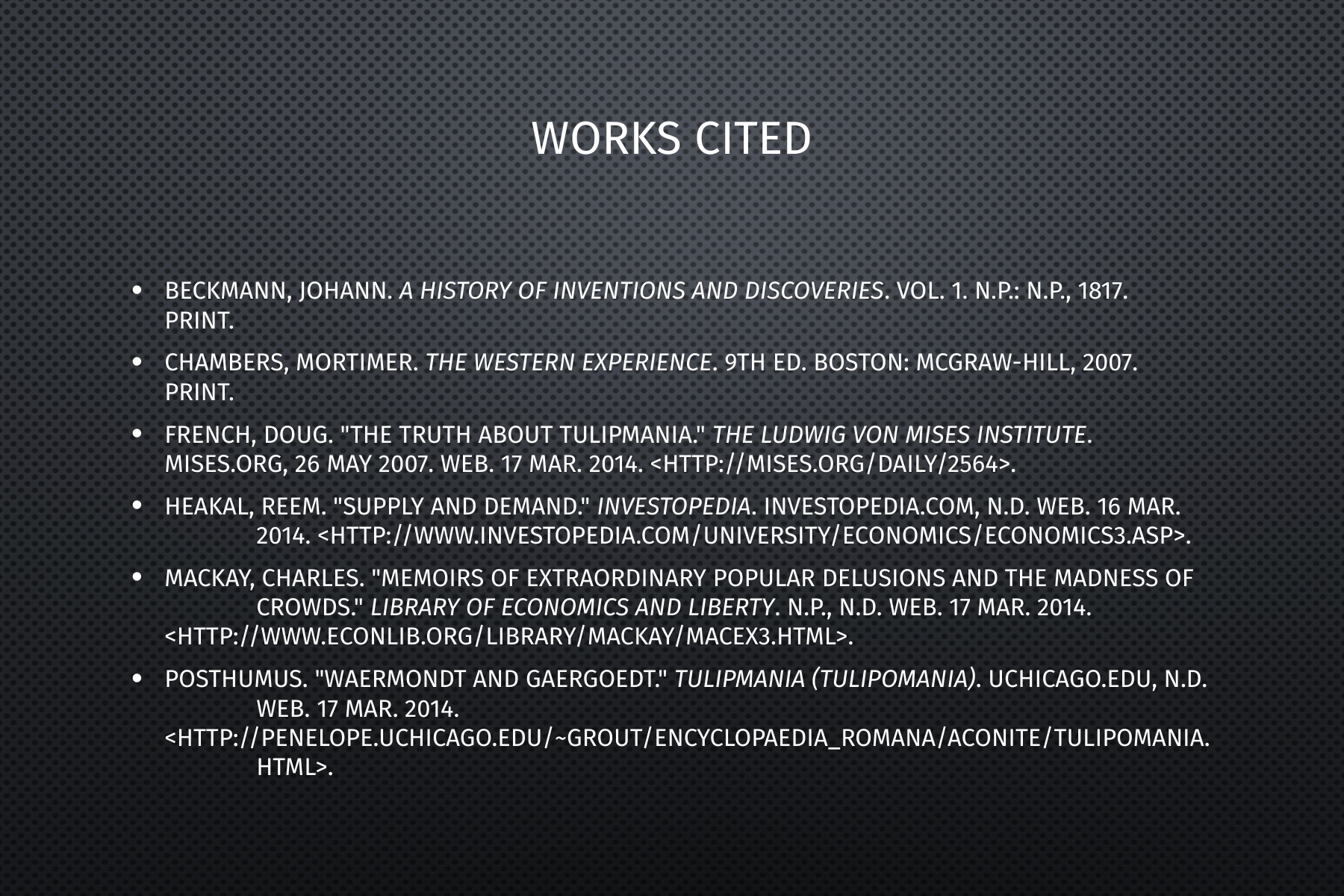

# Works Cited
Beckmann, Johann. A History of Inventions and Discoveries. Vol. 1. N.p.: N.p., 1817. 			Print.
Chambers, Mortimer. The Western Experience. 9th ed. Boston: McGraw-Hill, 2007. 			Print.
French, Doug. "The Truth About Tulipmania." The Ludwig Von Mises Institute. 				Mises.org, 26 May 2007. Web. 17 Mar. 2014. <http://mises.org/daily/2564>.
Heakal, Reem. "Supply and Demand." Investopedia. Investopedia.com, n.d. Web. 16 Mar. 			2014. <http://www.investopedia.com/university/economics/economics3.asp>.
Mackay, Charles. "Memoirs of Extraordinary Popular Delusions and the Madness of 			Crowds." Library of Economics and Liberty. N.p., n.d. Web. 17 Mar. 2014. 				<http://www.econlib.org/library/Mackay/macEx3.html>.
Posthumus. "Waermondt and Gaergoedt." Tulipmania (Tulipomania). UChicago.edu, n.d. 		Web. 17 Mar. 2014. 							<http://penelope.uchicago.edu/~grout/encyclopaedia_romana/aconite/tulipomania.		html>.